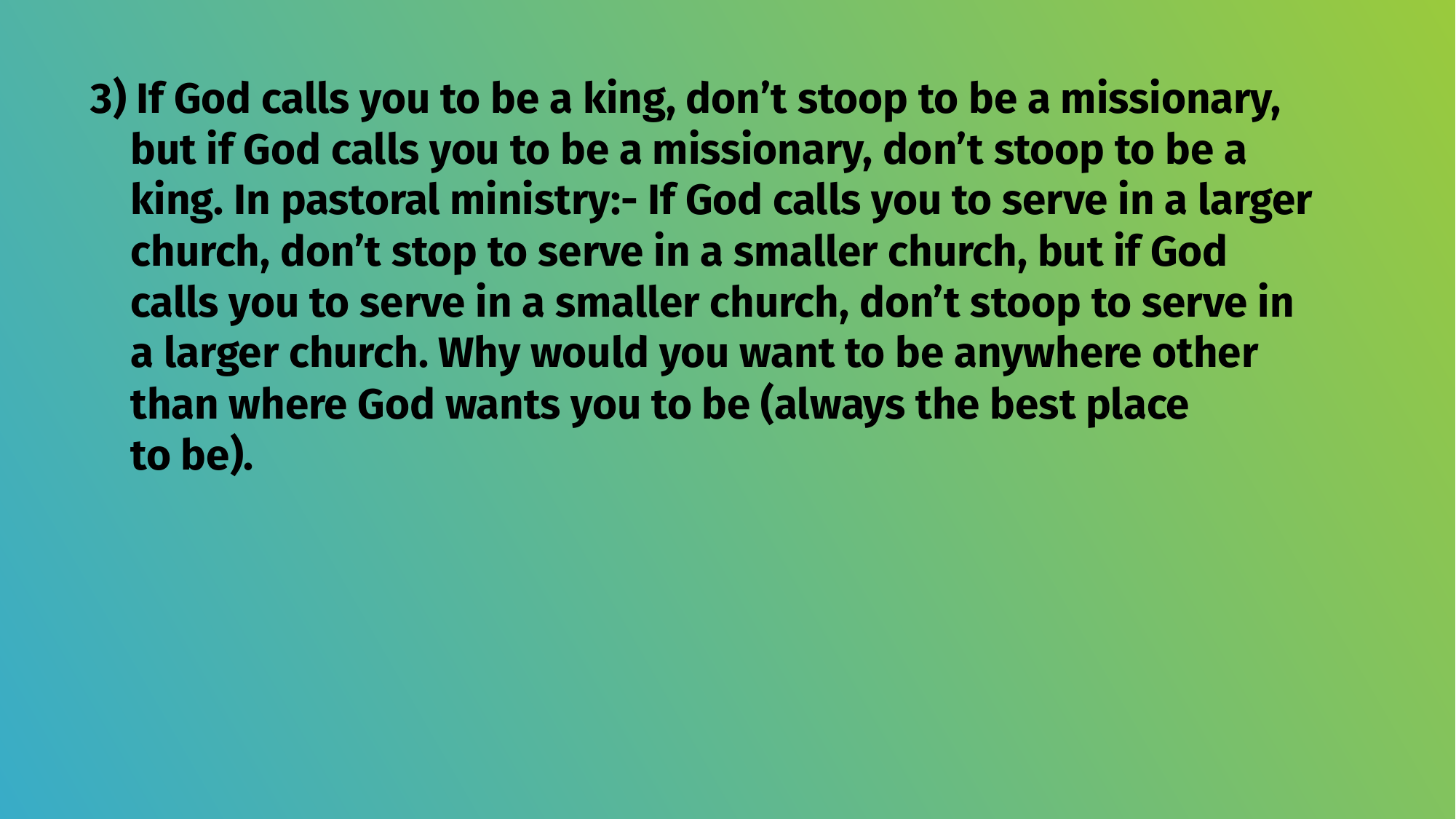

3) If God calls you to be a king, don’t stoop to be a missionary,
    but if God calls you to be a missionary, don’t stoop to be a
    king. In pastoral ministry:- If God calls you to serve in a larger
    church, don’t stop to serve in a smaller church, but if God
    calls you to serve in a smaller church, don’t stoop to serve in
    a larger church. Why would you want to be anywhere other
    than where God wants you to be (always the best place
    to be).